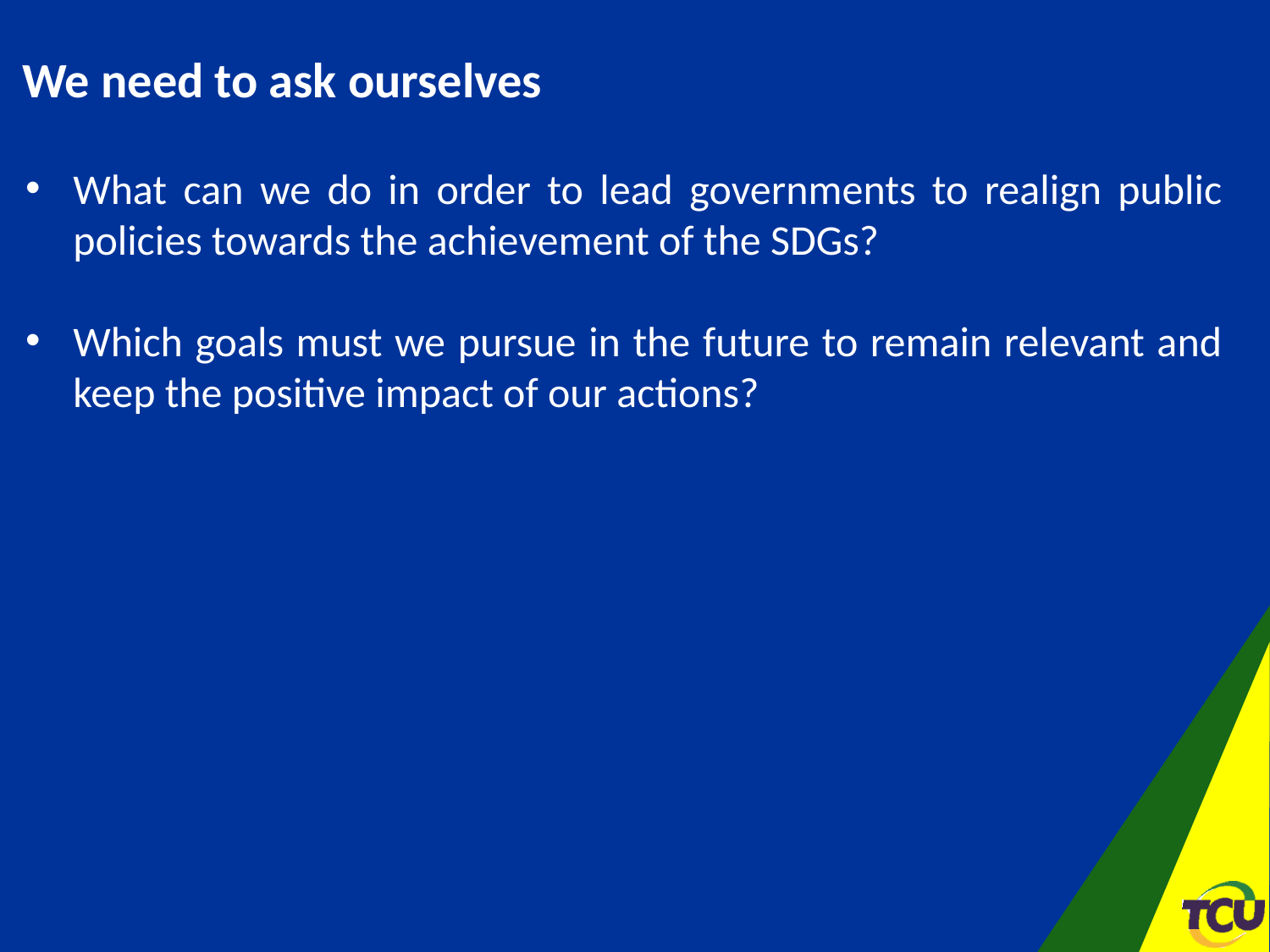

We need to ask ourselves
What can we do in order to lead governments to realign public policies towards the achievement of the SDGs?

Which goals must we pursue in the future to remain relevant and keep the positive impact of our actions?